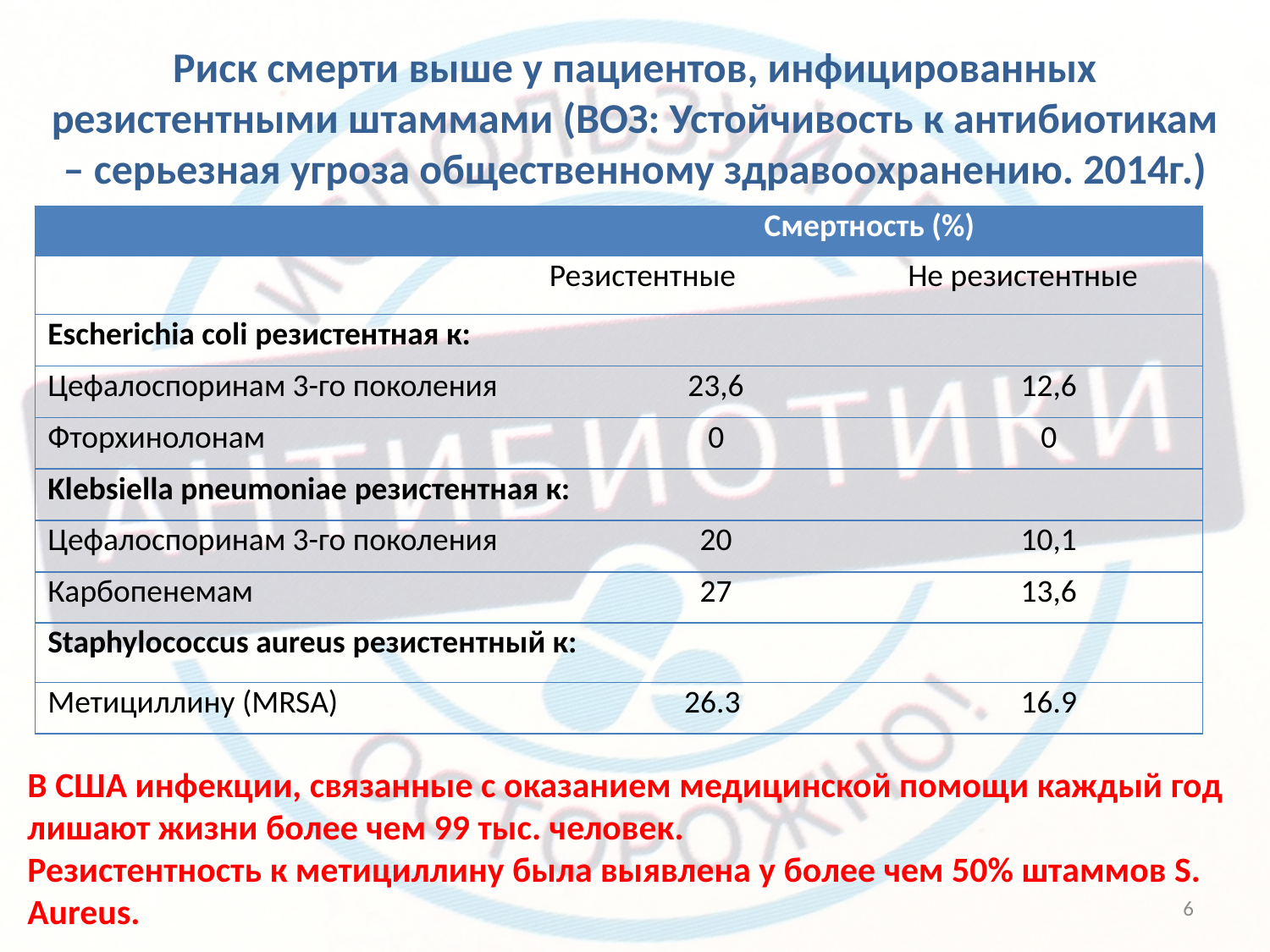

# Риск смерти выше у пациентов, инфицированных резистентными штаммами (ВОЗ: Устойчивость к антибиотикам – серьезная угроза общественному здравоохранению. 2014г.)
|  | Смертность (%) |  |
| --- | --- | --- |
|  | Резистентные | Не резистентные |
| Escherichia coli резистентная к: |  |  |
| Цефалоспоринам 3-го поколения | 23,6 | 12,6 |
| Фторхинолонам | 0 | 0 |
| Klebsiella pneumoniae резистентная к: |  |  |
| Цефалоспоринам 3-го поколения | 20 | 10,1 |
| Карбопенемам | 27 | 13,6 |
| Staphylococcus aureus резистентный к: |  |  |
| Метициллину (MRSA) | 26.3 | 16.9 |
В США инфекции, связанные с оказанием медицинской помощи каждый год лишают жизни более чем 99 тыс. человек.
Резистентность к метициллину была выявлена у более чем 50% штаммов S. Aureus.
6